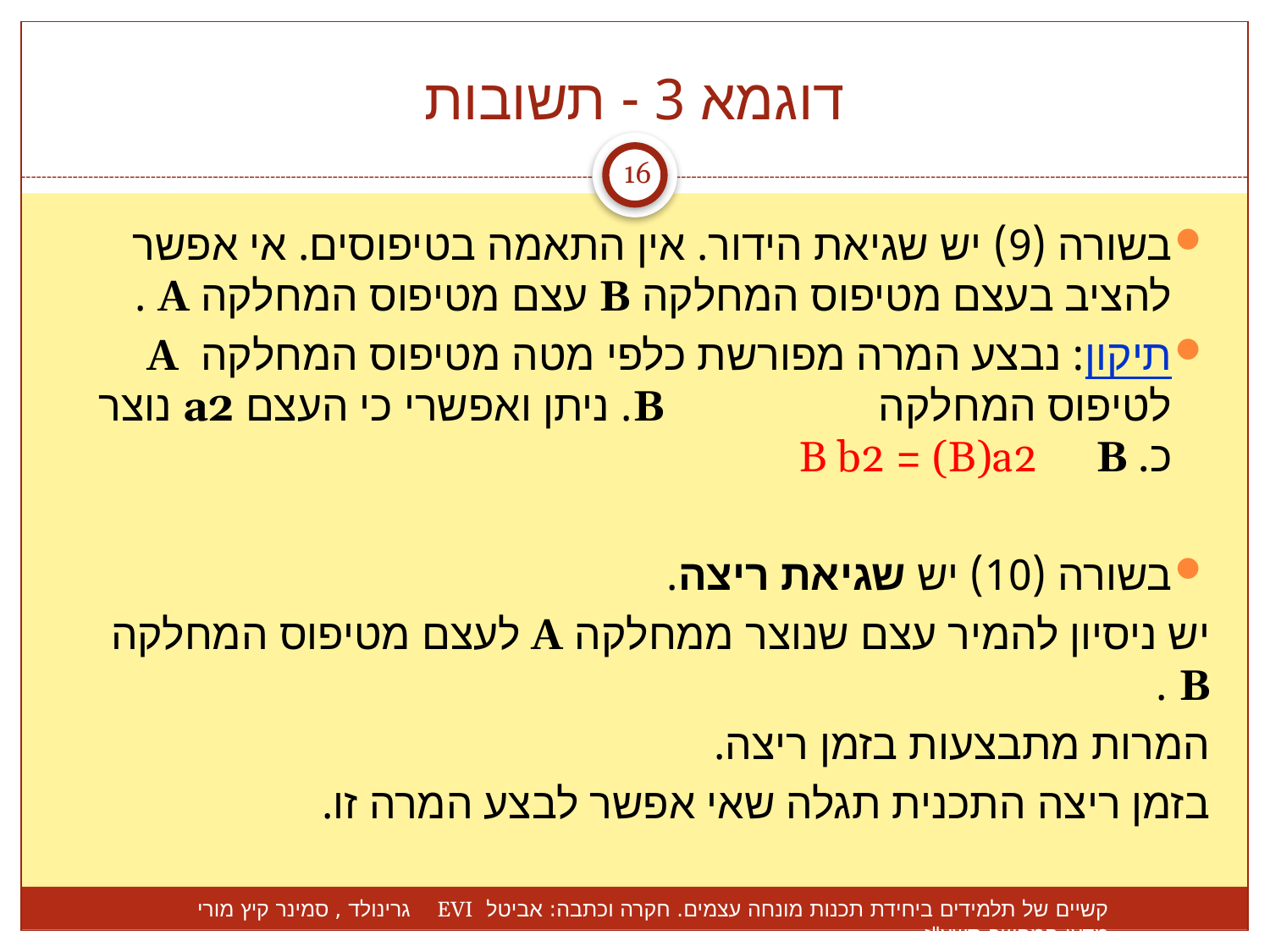

# דוגמא 3 - תשובות
16
בשורה (9) יש שגיאת הידור. אין התאמה בטיפוסים. אי אפשר להציב בעצם מטיפוס המחלקה B עצם מטיפוס המחלקה A .
תיקון: נבצע המרה מפורשת כלפי מטה מטיפוס המחלקה  A לטיפוס המחלקה 			B. ניתן ואפשרי כי העצם a2 נוצר כB .	 B b2 = (B)a2

בשורה (10) יש שגיאת ריצה.
	יש ניסיון להמיר עצם שנוצר ממחלקה A לעצם מטיפוס המחלקה B .
	המרות מתבצעות בזמן ריצה.
	בזמן ריצה התכנית תגלה שאי אפשר לבצע המרה זו.

קשיים של תלמידים ביחידת תכנות מונחה עצמים. חקרה וכתבה: אביטל  EVI    גרינולד , סמינר קיץ מורי מדעי המחשב תשע"ז